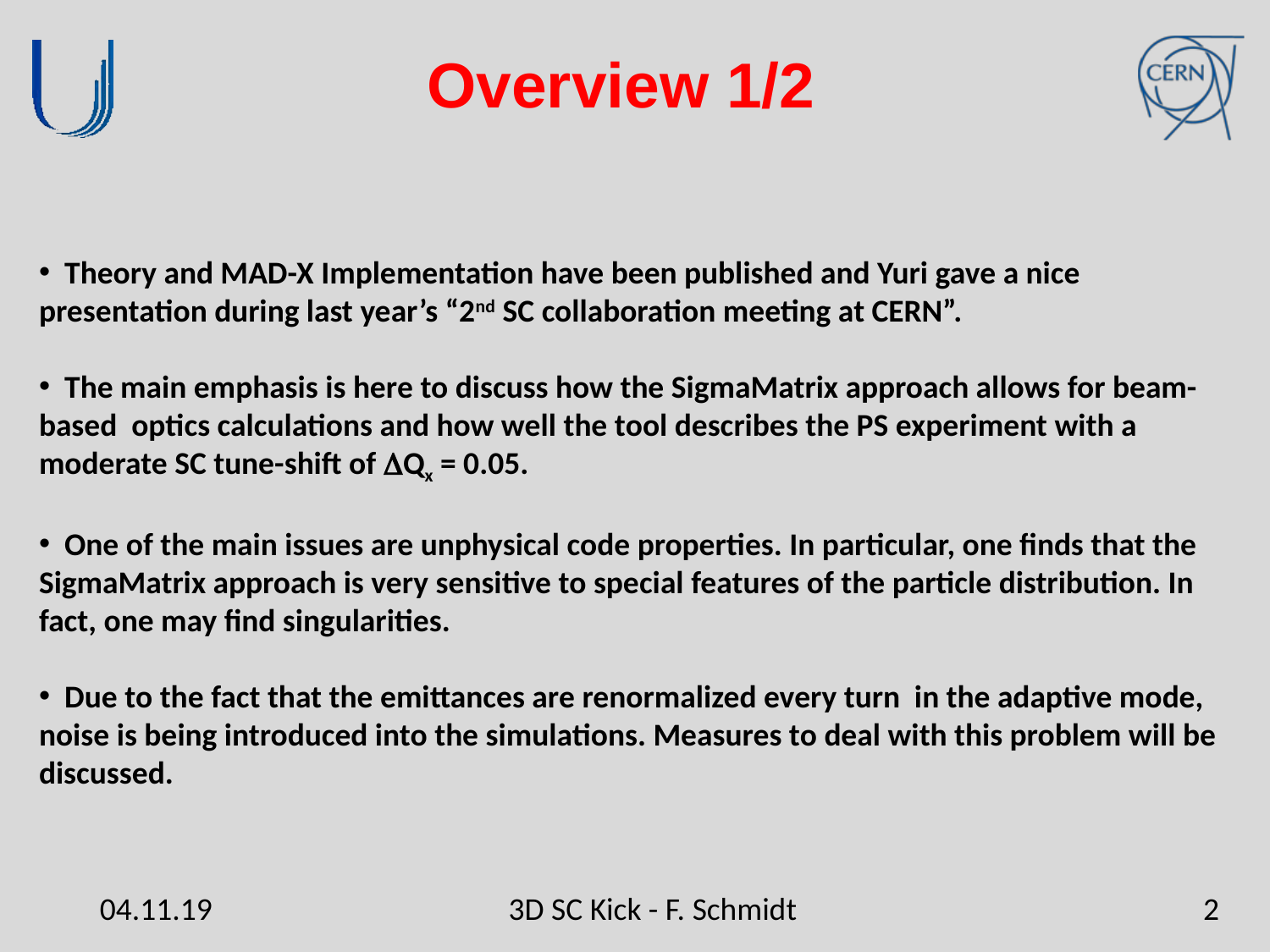

# Overview 1/2
  Theory and MAD-X Implementation have been published and Yuri gave a nice presentation during last year’s “2nd SC collaboration meeting at CERN”.

  The main emphasis is here to discuss how the SigmaMatrix approach allows for beam-based  optics calculations and how well the tool describes the PS experiment with a moderate SC tune-shift of ΔQx = 0.05.

  One of the main issues are unphysical code properties. In particular, one finds that the SigmaMatrix approach is very sensitive to special features of the particle distribution. In fact, one may find singularities.

  Due to the fact that the emittances are renormalized every turn  in the adaptive mode, noise is being introduced into the simulations. Measures to deal with this problem will be discussed.
04.11.19
3D SC Kick - F. Schmidt
2